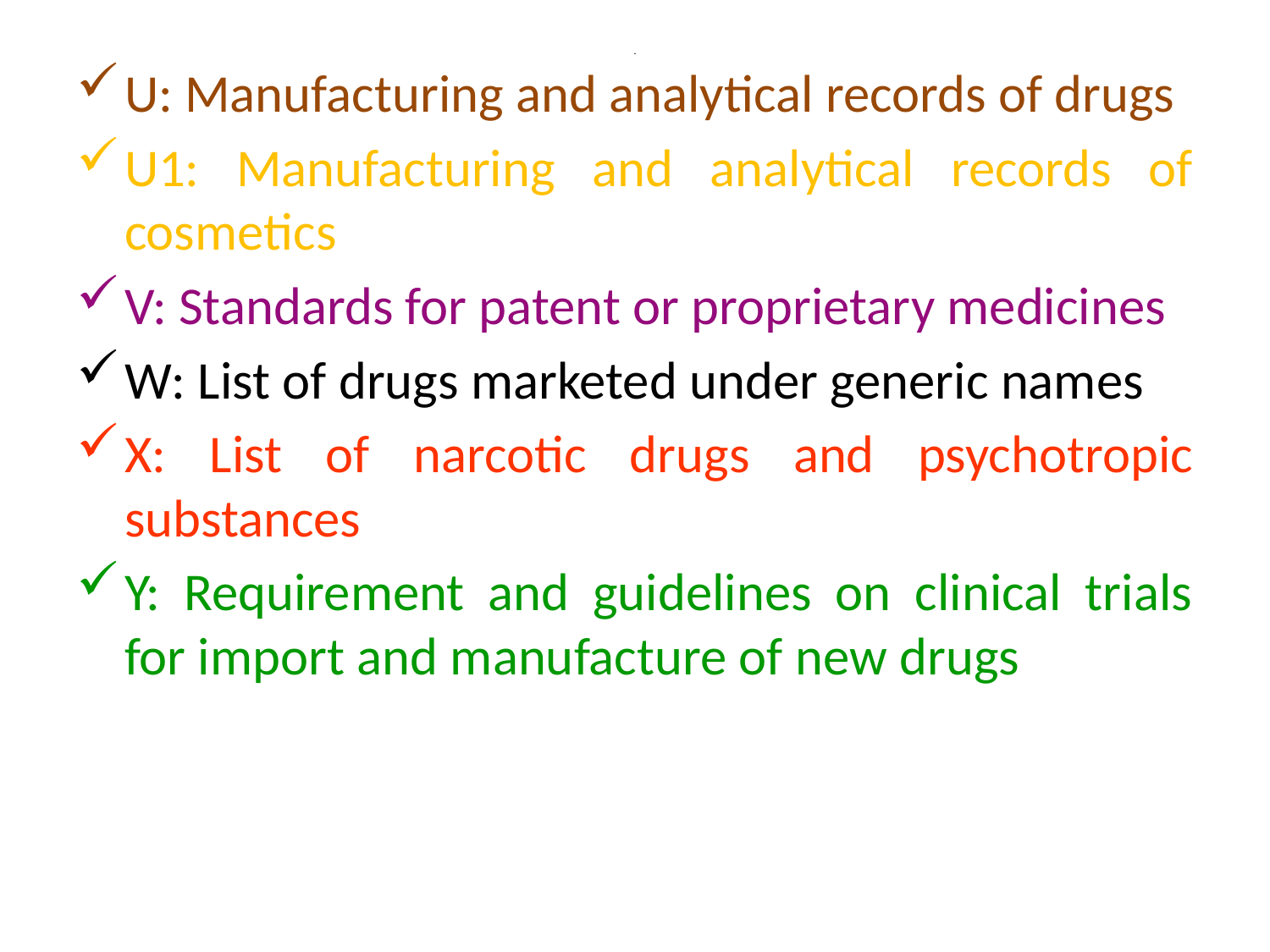

# .
U: Manufacturing and analytical records of drugs
U1: Manufacturing and analytical records of cosmetics
V: Standards for patent or proprietary medicines
W: List of drugs marketed under generic names
X: List of narcotic drugs and psychotropic substances
Y: Requirement and guidelines on clinical trials for import and manufacture of new drugs